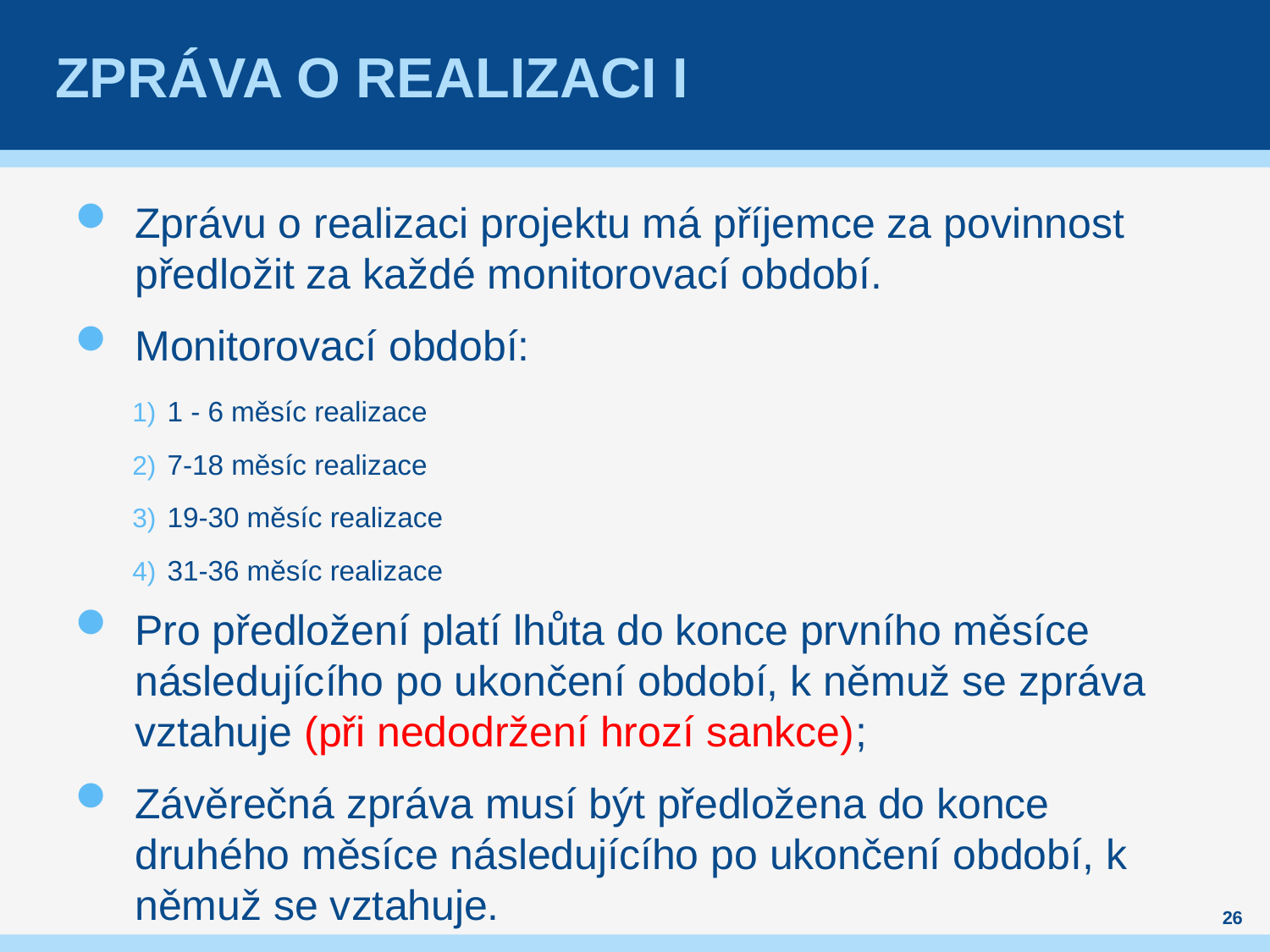

# Zpráva o realizaci I
Zprávu o realizaci projektu má příjemce za povinnost předložit za každé monitorovací období.
Monitorovací období:
1 - 6 měsíc realizace
7-18 měsíc realizace
19-30 měsíc realizace
31-36 měsíc realizace
Pro předložení platí lhůta do konce prvního měsíce následujícího po ukončení období, k němuž se zpráva vztahuje (při nedodržení hrozí sankce);
Závěrečná zpráva musí být předložena do konce druhého měsíce následujícího po ukončení období, k němuž se vztahuje.
26